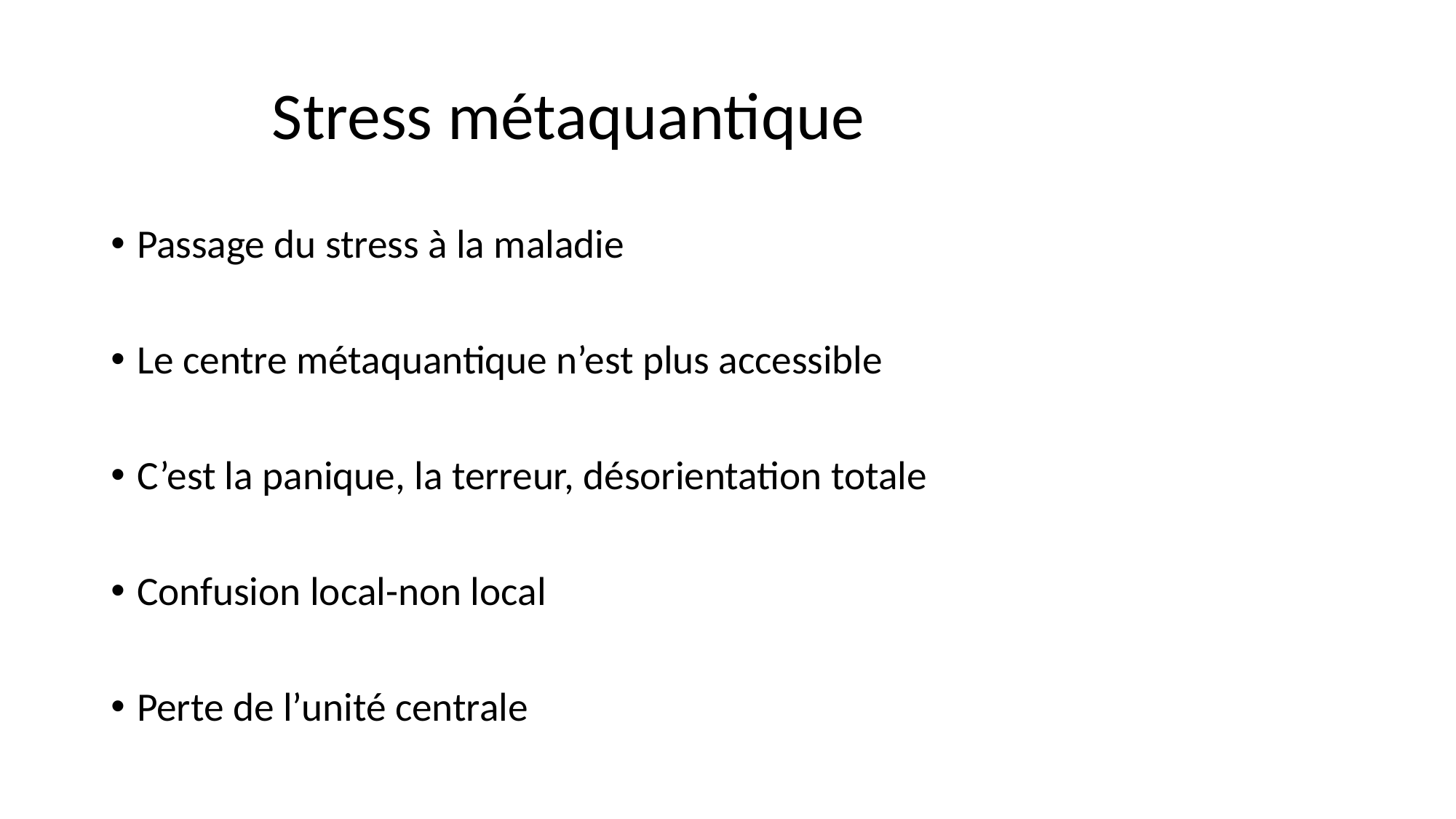

# Stress métaquantique
Passage du stress à la maladie

Le centre métaquantique n’est plus accessible

C’est la panique, la terreur, désorientation totale

Confusion local-non local

Perte de l’unité centrale